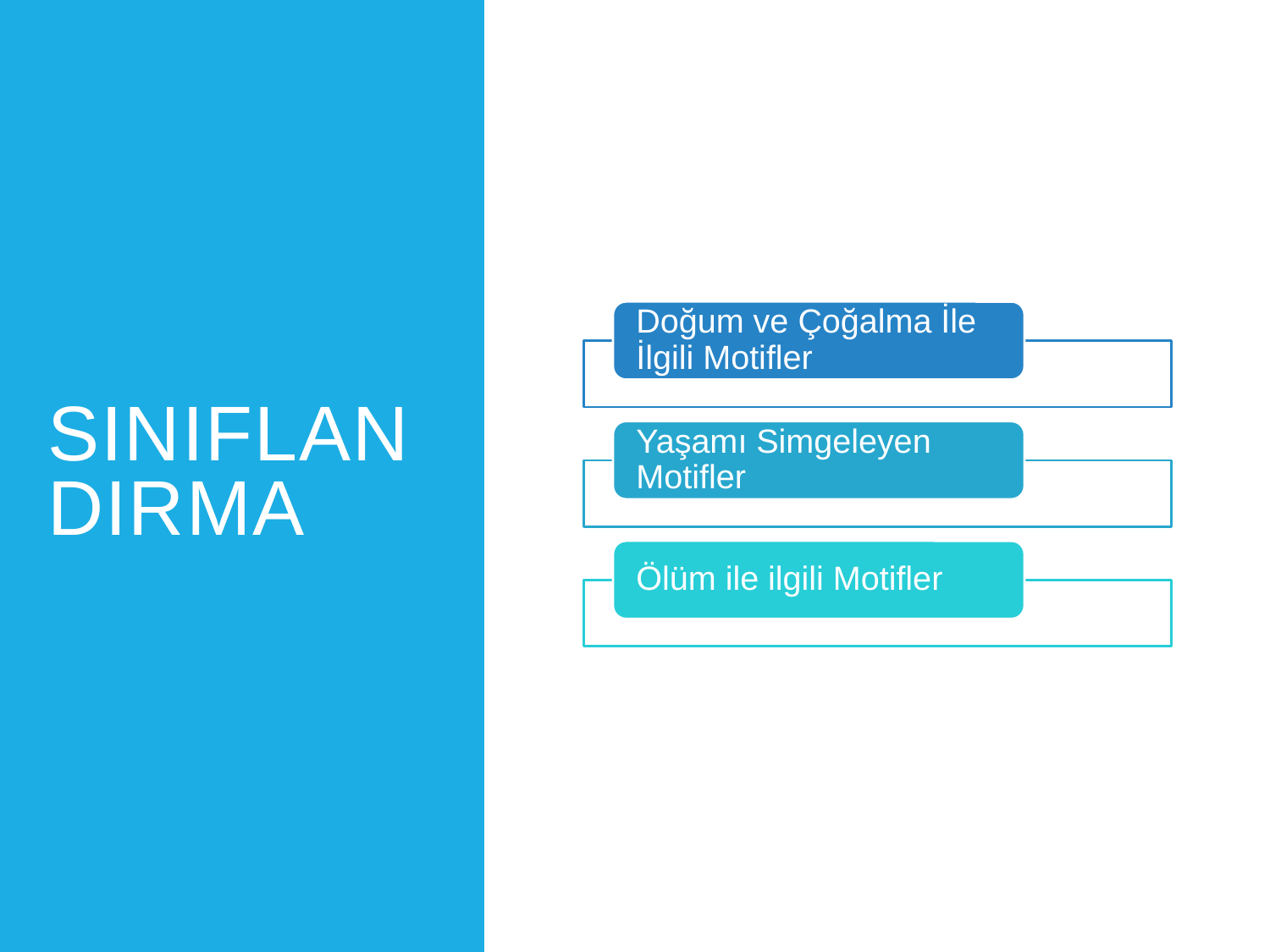

# sınıflandırma
Doğum ve Çoğalma İle İlgili Motifler
Yaşamı Simgeleyen Motifler
Ölüm ile ilgili Motifler